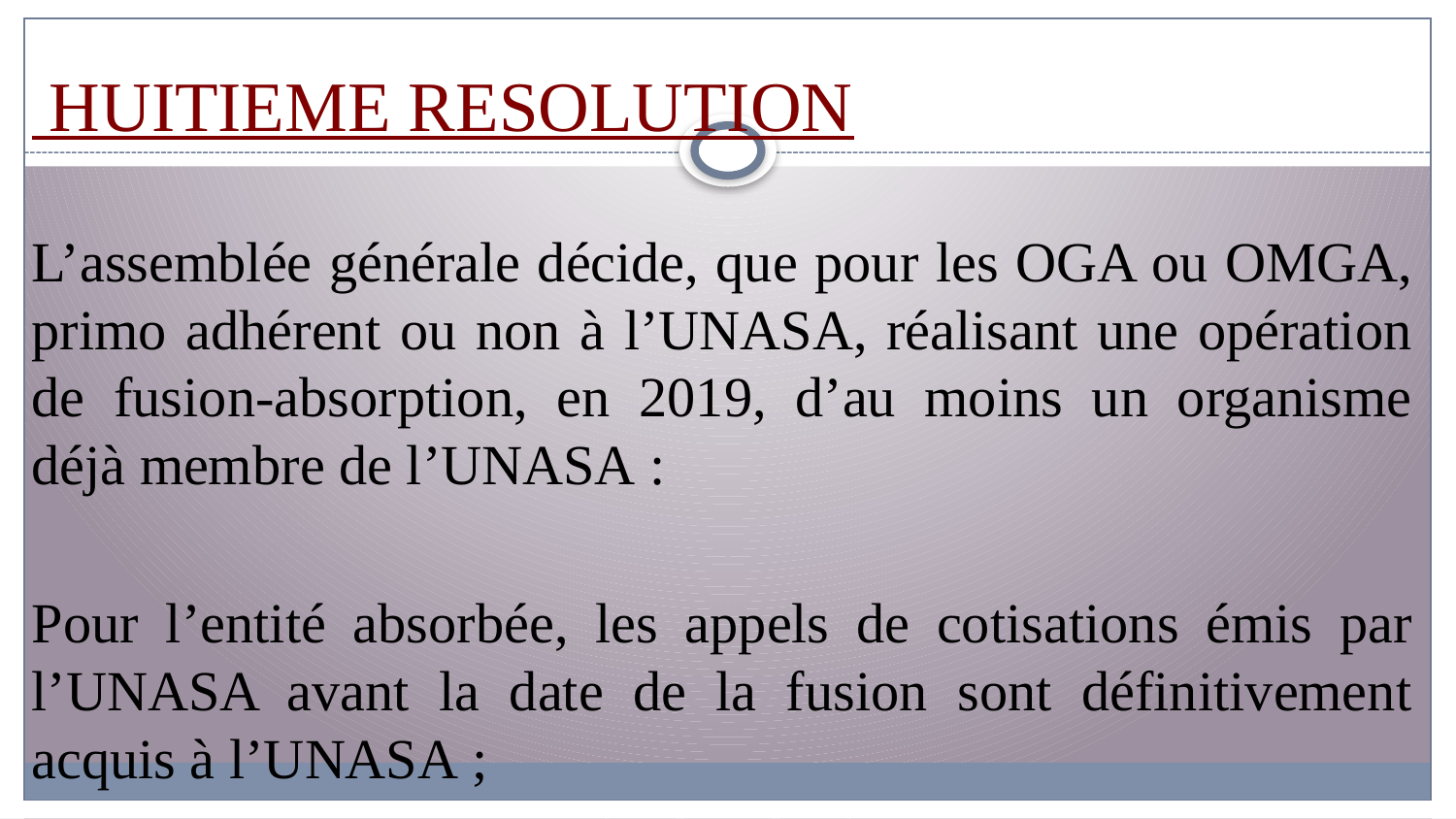

HUITIEME RESOLUTION

L’assemblée générale décide, que pour les OGA ou OMGA, primo adhérent ou non à l’UNASA, réalisant une opération de fusion-absorption, en 2019, d’au moins un organisme déjà membre de l’UNASA :

Pour l’entité absorbée, les appels de cotisations émis par l’UNASA avant la date de la fusion sont définitivement acquis à l’UNASA ;